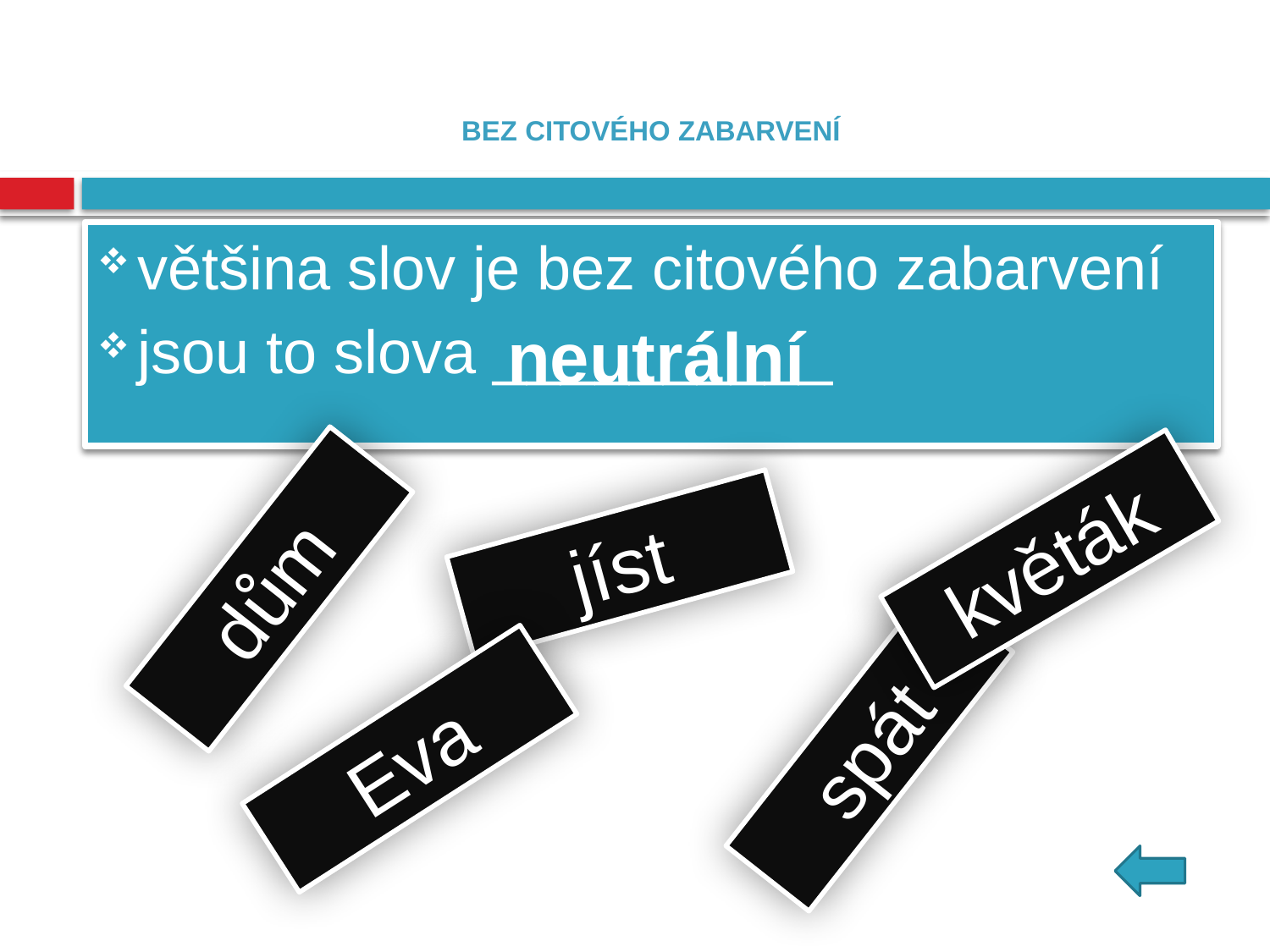

# BEZ CITOVÉHO ZABARVENÍ
většina slov je bez citového zabarvení
jsou to slova __________

neutrální
květák
jíst
dům
spát
Eva